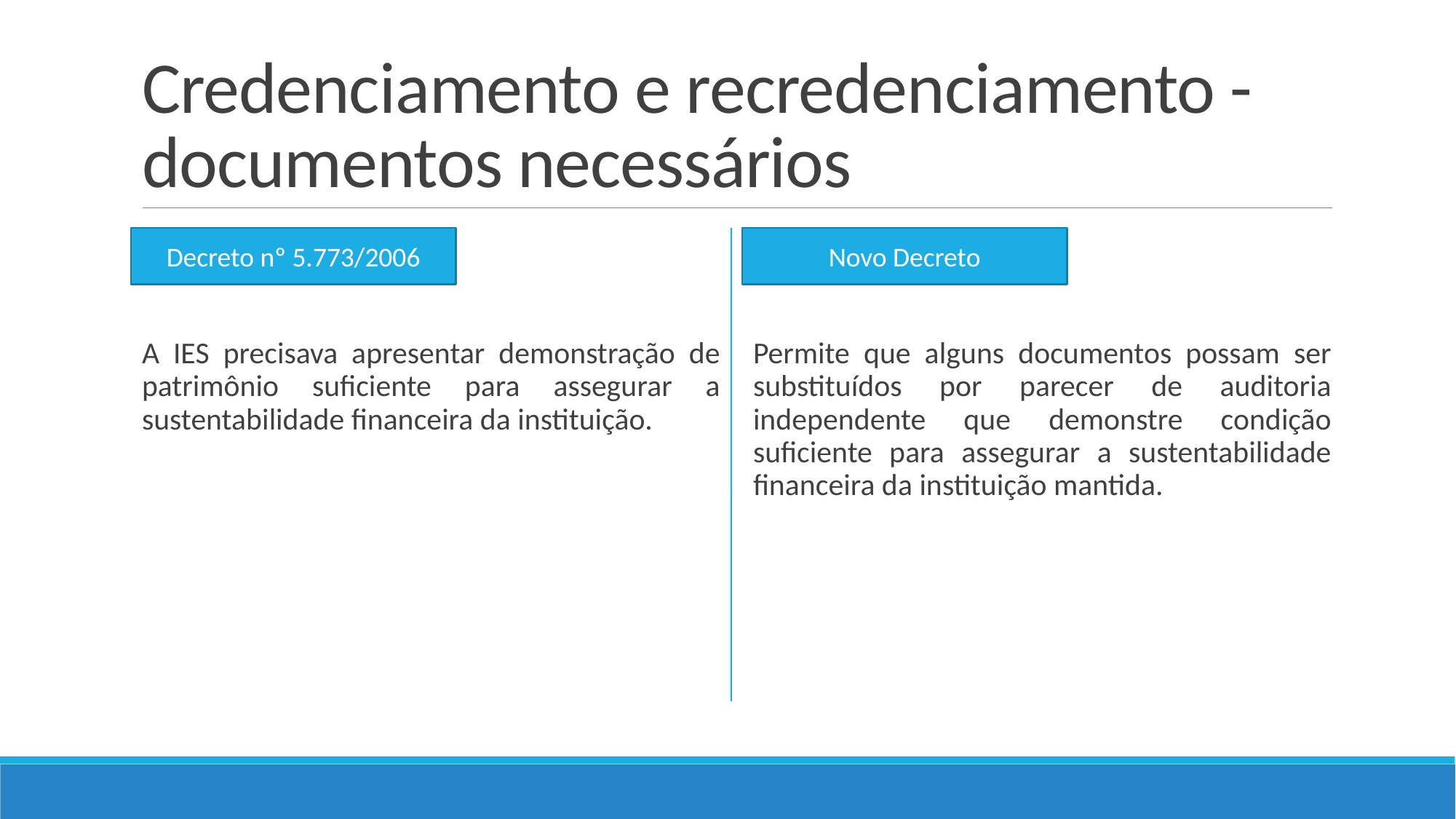

# Credenciamento e recredenciamento - documentos necessários

A IES precisava apresentar demonstração de patrimônio suficiente para assegurar a sustentabilidade financeira da instituição.

Permite que alguns documentos possam ser substituídos por parecer de auditoria independente que demonstre condição suficiente para assegurar a sustentabilidade financeira da instituição mantida.
Decreto nº 5.773/2006
Novo Decreto